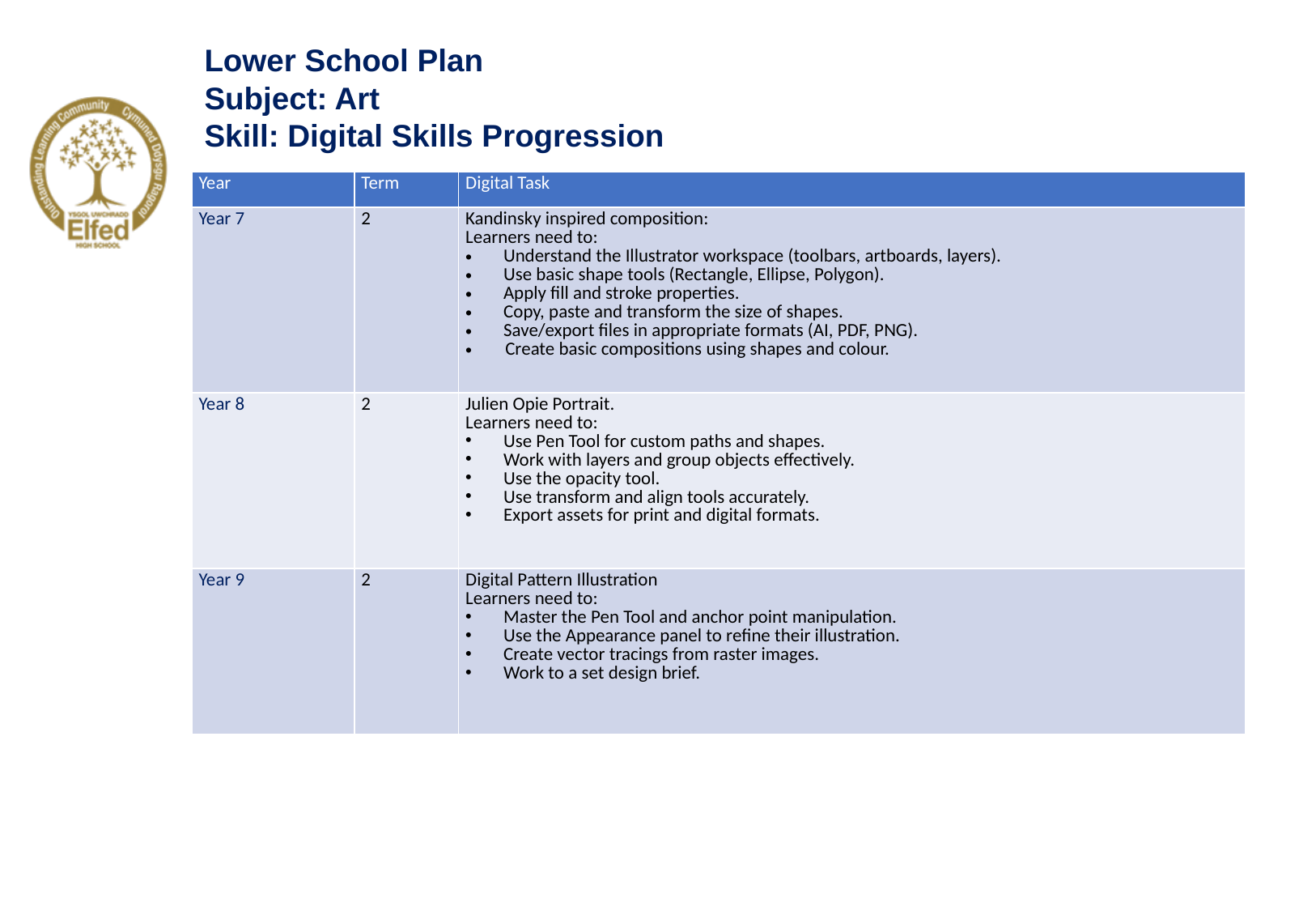

Lower School Plan
Subject: Art
Skill: Digital Skills Progression

| Year | Term | Digital Task |
| --- | --- | --- |
| Year 7 | 2 | Kandinsky inspired composition: Learners need to: Understand the Illustrator workspace (toolbars, artboards, layers). Use basic shape tools (Rectangle, Ellipse, Polygon). Apply fill and stroke properties. Copy, paste and transform the size of shapes. Save/export files in appropriate formats (AI, PDF, PNG). Create basic compositions using shapes and colour. |
| Year 8 | 2 | Julien Opie Portrait. Learners need to: Use Pen Tool for custom paths and shapes. Work with layers and group objects effectively. Use the opacity tool. Use transform and align tools accurately. Export assets for print and digital formats. |
| Year 9 | 2 | Digital Pattern Illustration Learners need to: Master the Pen Tool and anchor point manipulation. Use the Appearance panel to refine their illustration. Create vector tracings from raster images. Work to a set design brief. |